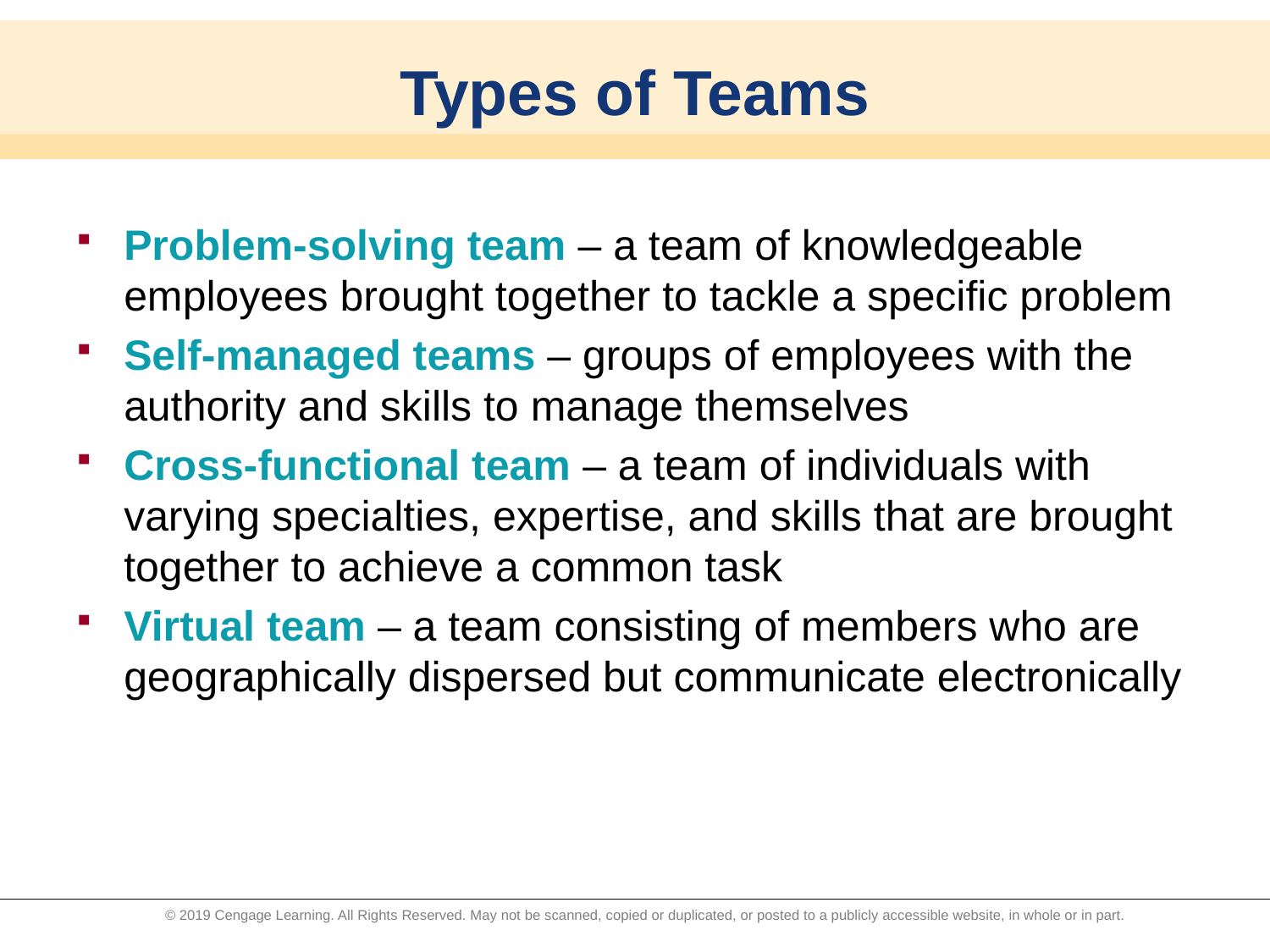

# Types of Teams
Problem-solving team – a team of knowledgeable employees brought together to tackle a specific problem
Self-managed teams – groups of employees with the authority and skills to manage themselves
Cross-functional team – a team of individuals with varying specialties, expertise, and skills that are brought together to achieve a common task
Virtual team – a team consisting of members who are geographically dispersed but communicate electronically